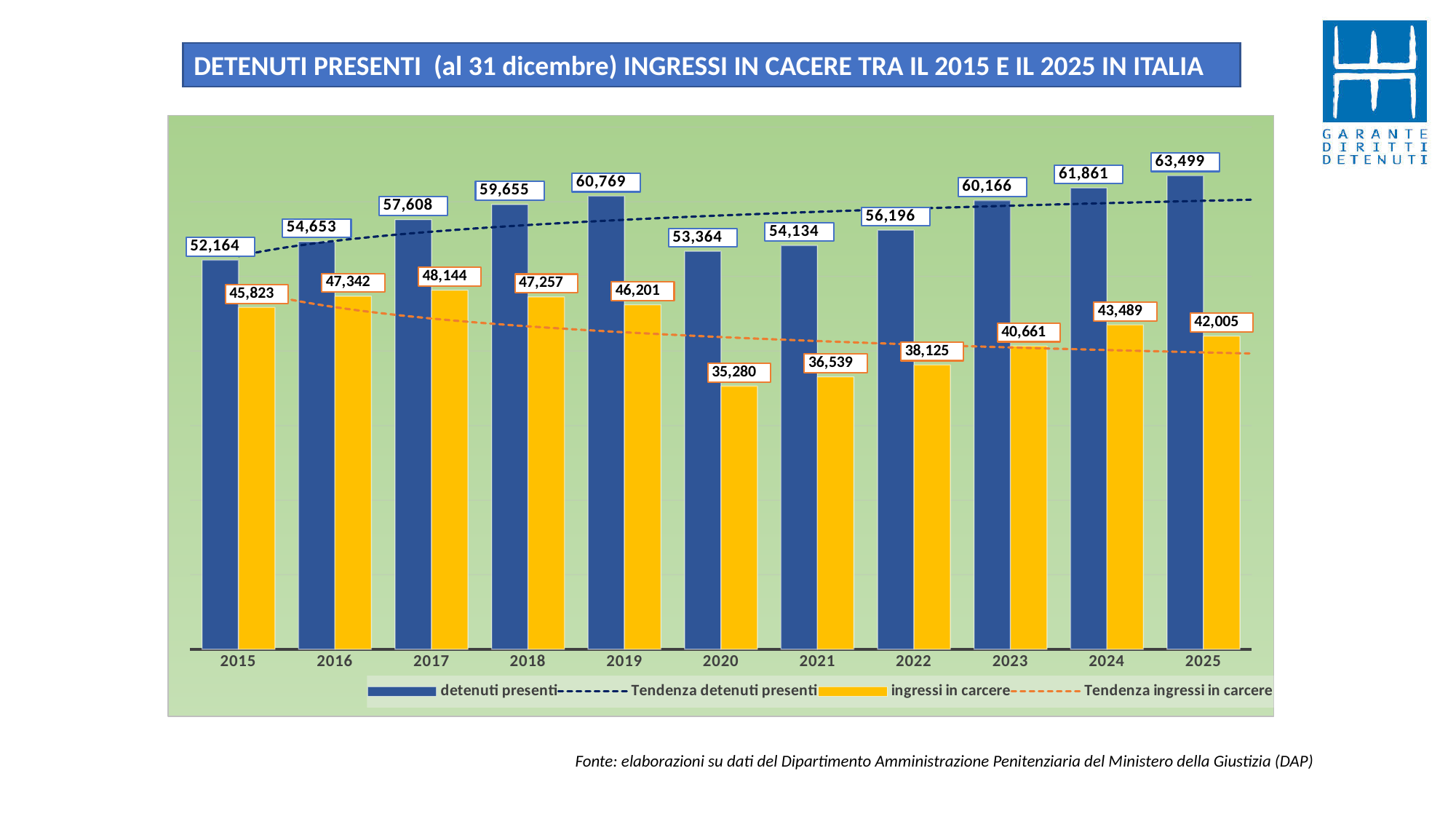

DETENUTI PRESENTI  (al 31 dicembre) INGRESSI IN CACERE TRA IL 2015 E IL 2025 IN ITALIA

### Chart

| Category | detenuti presenti | ingressi in carcere |
|---|---|---|
| 2015 | 52164.0 | 45823.0 |
| 2016 | 54653.0 | 47342.0 |
| 2017 | 57608.0 | 48144.0 |
| 2018 | 59655.0 | 47257.0 |
| 2019 | 60769.0 | 46201.0 |
| 2020 | 53364.0 | 35280.0 |
| 2021 | 54134.0 | 36539.0 |
| 2022 | 56196.0 | 38125.0 |
| 2023 | 60166.0 | 40661.0 |
| 2024 | 61861.0 | 43489.0 |
| 2025 | 63499.0 | 42005.0 |
Fonte: elaborazioni su dati del Dipartimento Amministrazione Penitenziaria del Ministero della Giustizia (DAP)